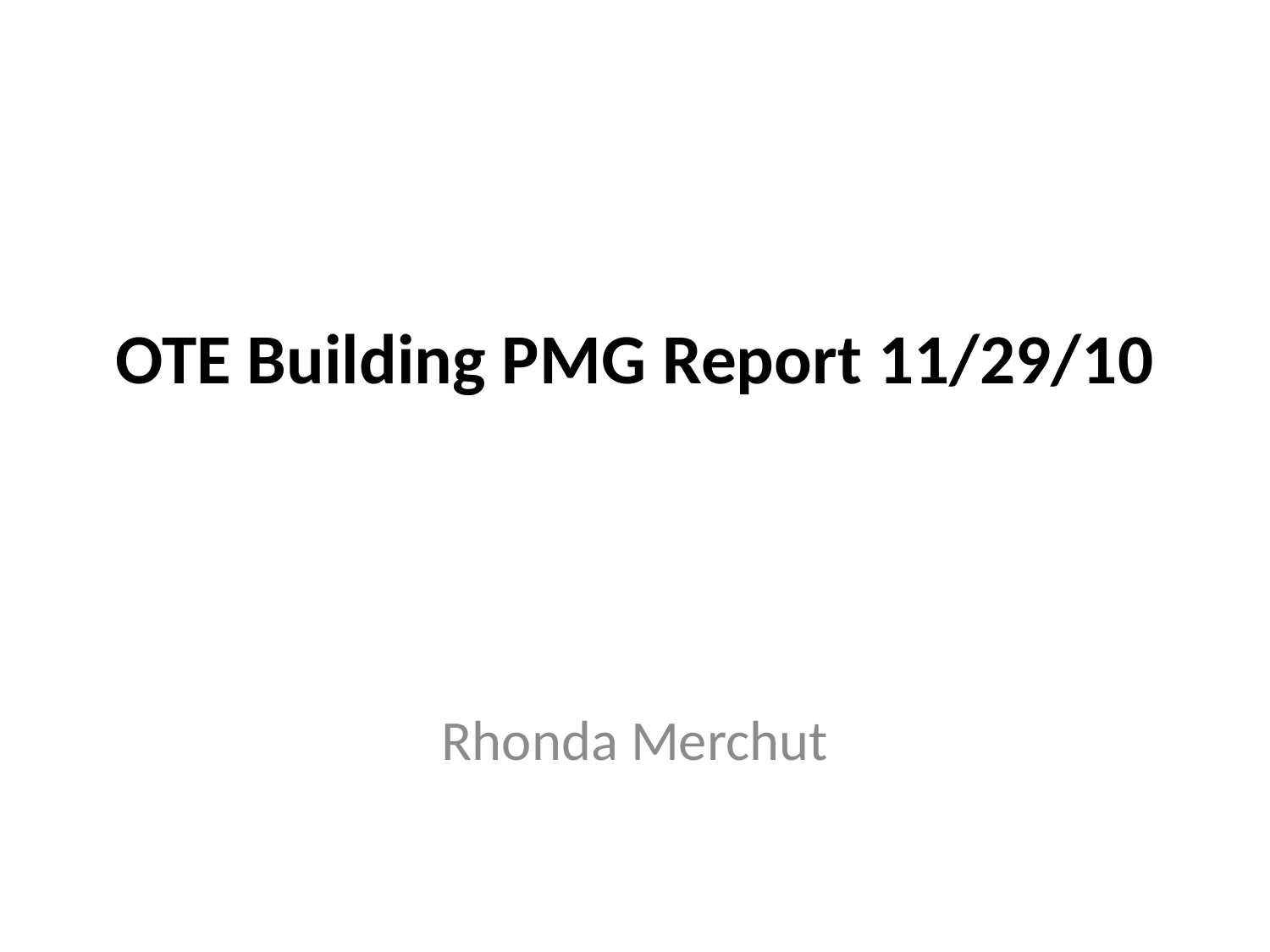

# OTE Building PMG Report 11/29/10

Rhonda Merchut